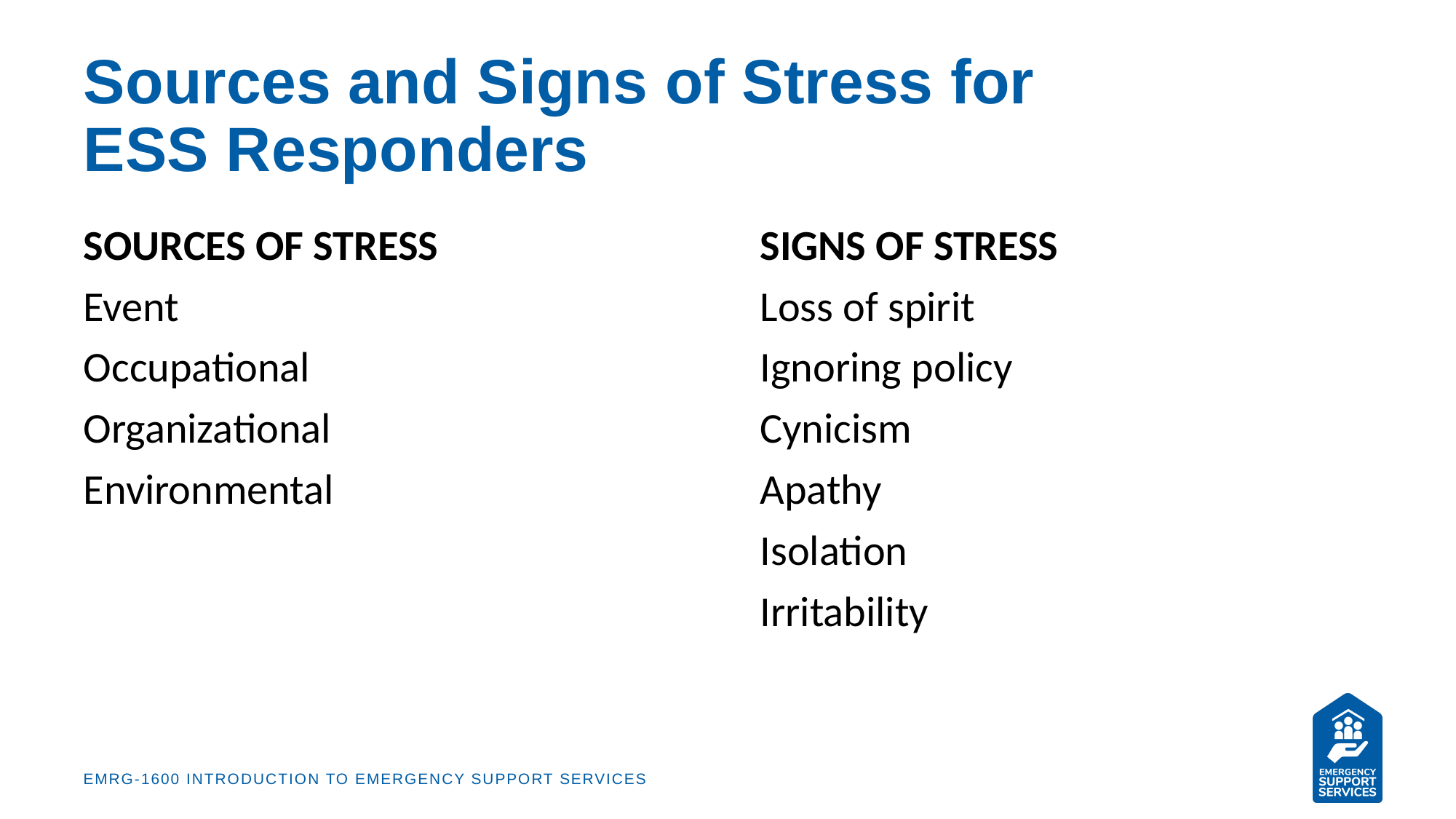

# Sources and Signs of Stress for ESS Responders
SOURCES OF STRESS
Event
Occupational
Organizational
Environmental
SIGNS OF STRESS
Loss of spirit
Ignoring policy
Cynicism
Apathy
Isolation
Irritability